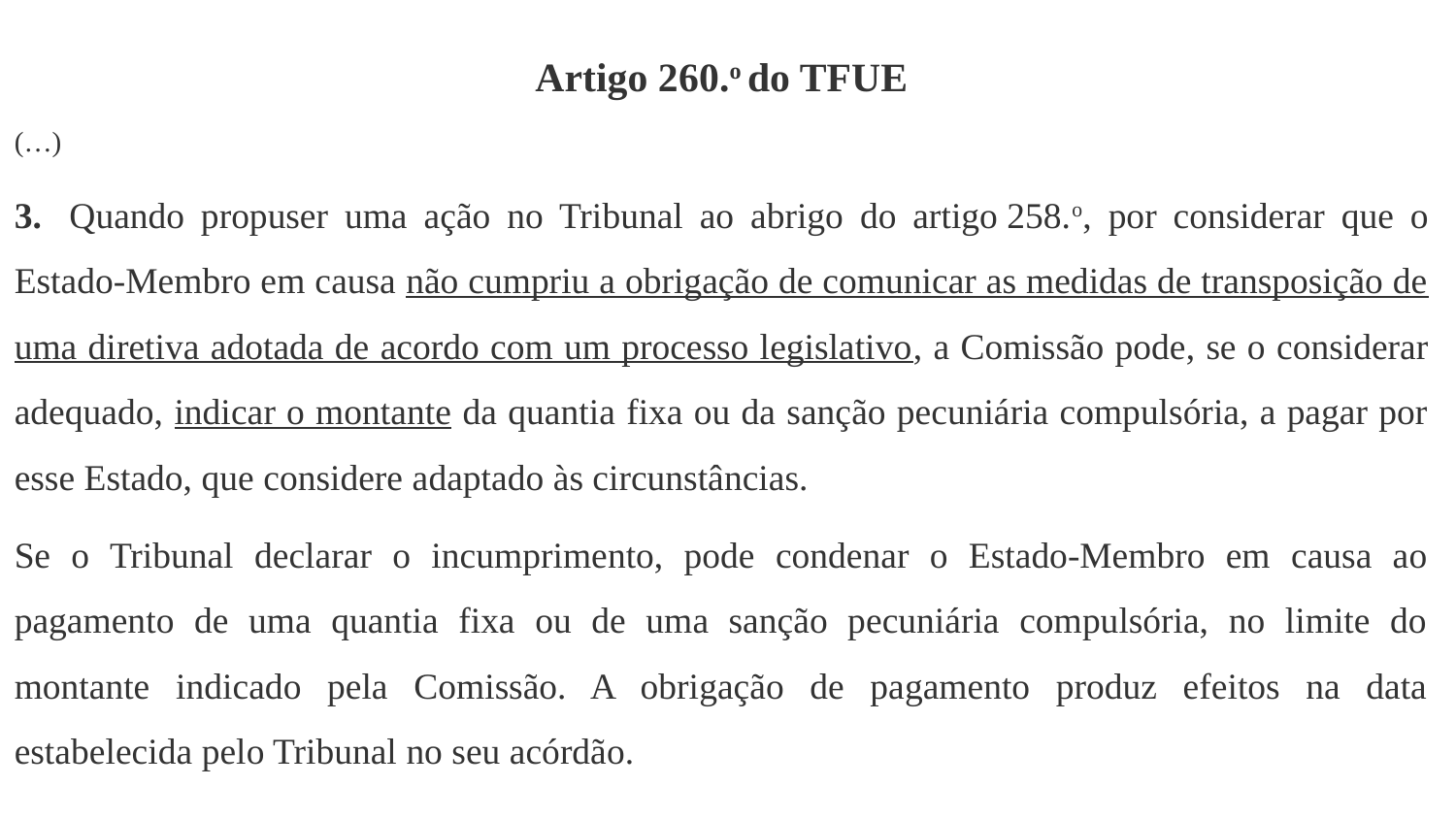

Artigo 260.o do TFUE
(…)
3.   Quando propuser uma ação no Tribunal ao abrigo do artigo 258.o, por considerar que o Estado-Membro em causa não cumpriu a obrigação de comunicar as medidas de transposição de uma diretiva adotada de acordo com um processo legislativo, a Comissão pode, se o considerar adequado, indicar o montante da quantia fixa ou da sanção pecuniária compulsória, a pagar por esse Estado, que considere adaptado às circunstâncias.
Se o Tribunal declarar o incumprimento, pode condenar o Estado-Membro em causa ao pagamento de uma quantia fixa ou de uma sanção pecuniária compulsória, no limite do montante indicado pela Comissão. A obrigação de pagamento produz efeitos na data estabelecida pelo Tribunal no seu acórdão.